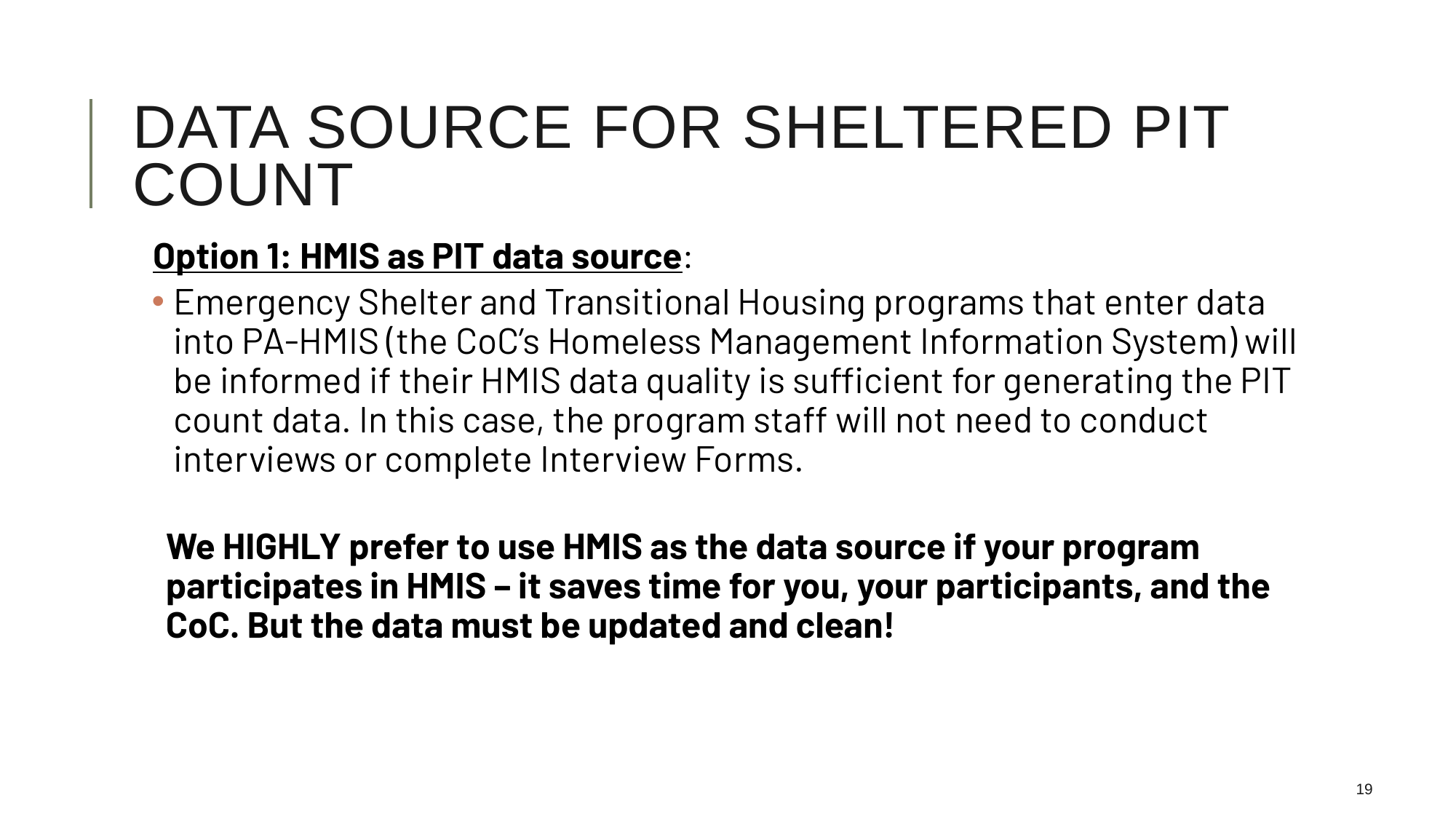

# Data Source for Sheltered PIT Count
Option 1: HMIS as PIT data source:
Emergency Shelter and Transitional Housing programs that enter data into PA-HMIS (the CoC’s Homeless Management Information System) will be informed if their HMIS data quality is sufficient for generating the PIT count data. In this case, the program staff will not need to conduct interviews or complete Interview Forms.
We HIGHLY prefer to use HMIS as the data source if your program participates in HMIS – it saves time for you, your participants, and the CoC. But the data must be updated and clean!
19